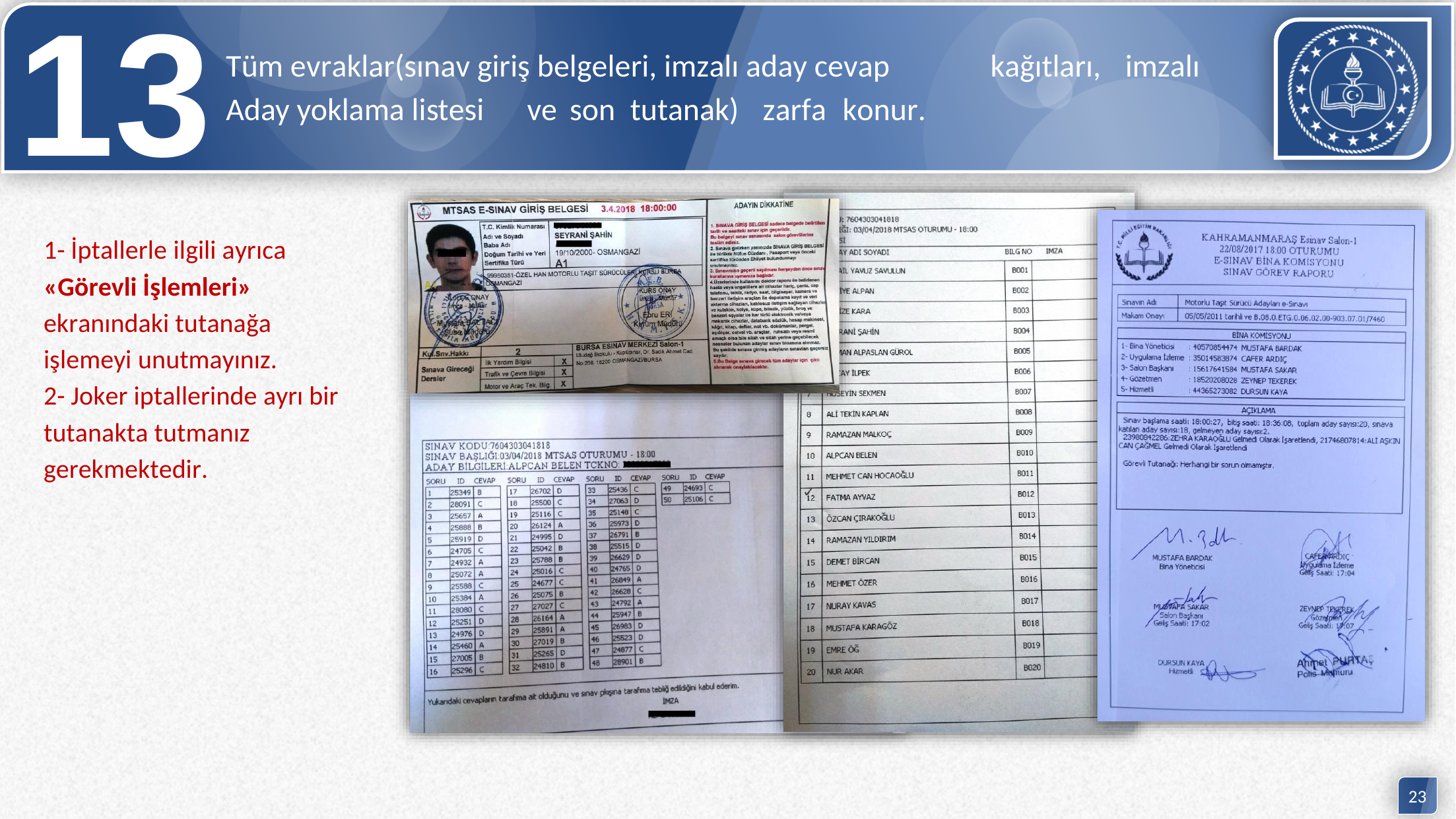

13
Tüm evraklar(sınav giriş belgeleri, imzalı aday cevap
kağıtları,
imzalı
Aday yoklama listesi
ve
son
tutanak)
zarfa
konur.

1- İptallerle ilgili ayrıca
«Görevli İşlemleri»
ekranındaki tutanağa
işlemeyi unutmayınız.
2- Joker iptallerinde ayrı bir
tutanakta tutmanız
gerekmektedir.

23